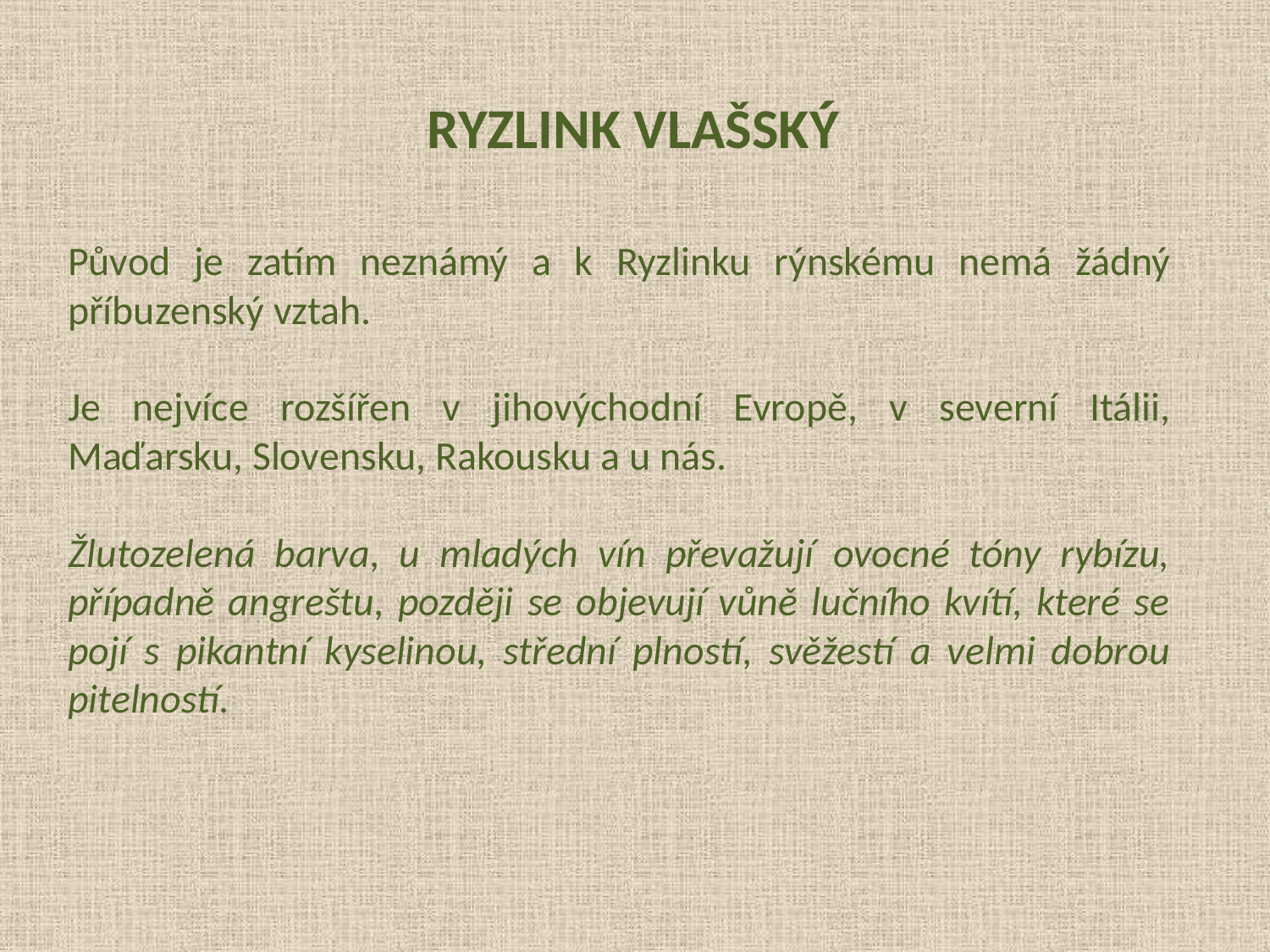

RYZLINK VLAŠSKÝ
Původ je zatím neznámý a k Ryzlinku rýnskému nemá žádný příbuzenský vztah.

Je nejvíce rozšířen v jihovýchodní Evropě, v severní Itálii, Maďarsku, Slovensku, Rakousku a u nás.

Žlutozelená barva, u mladých vín převažují ovocné tóny rybízu, případně angreštu, později se objevují vůně lučního kvítí, které se pojí s pikantní kyselinou, střední plností, svěžestí a velmi dobrou pitelností.